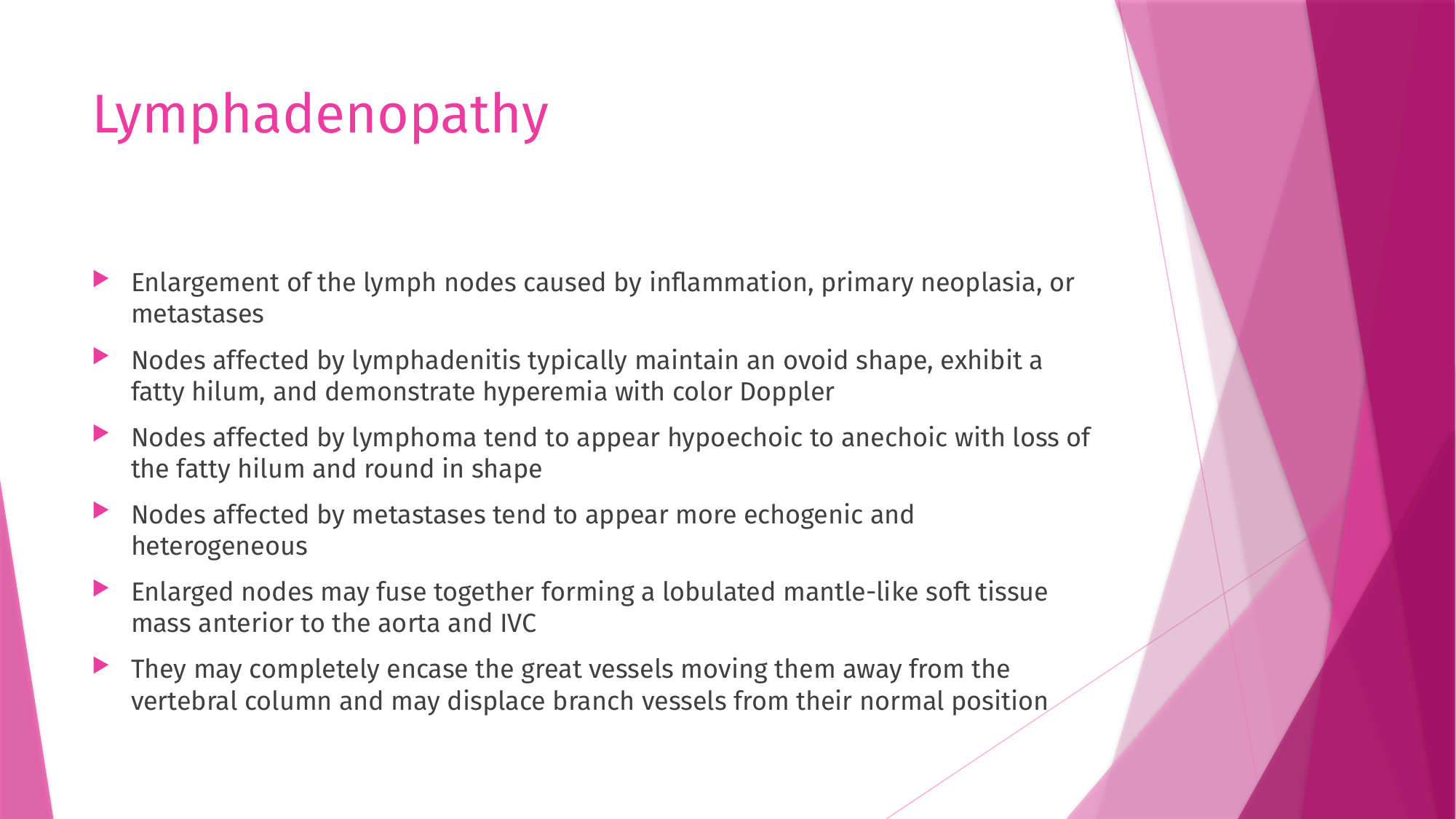

# Lymphadenopathy
Enlargement of the lymph nodes caused by inflammation, primary neoplasia, or metastases
Nodes affected by lymphadenitis typically maintain an ovoid shape, exhibit a fatty hilum, and demonstrate hyperemia with color Doppler
Nodes affected by lymphoma tend to appear hypoechoic to anechoic with loss of the fatty hilum and round in shape
Nodes affected by metastases tend to appear more echogenic and heterogeneous
Enlarged nodes may fuse together forming a lobulated mantle-like soft tissue mass anterior to the aorta and IVC
They may completely encase the great vessels moving them away from the vertebral column and may displace branch vessels from their normal position